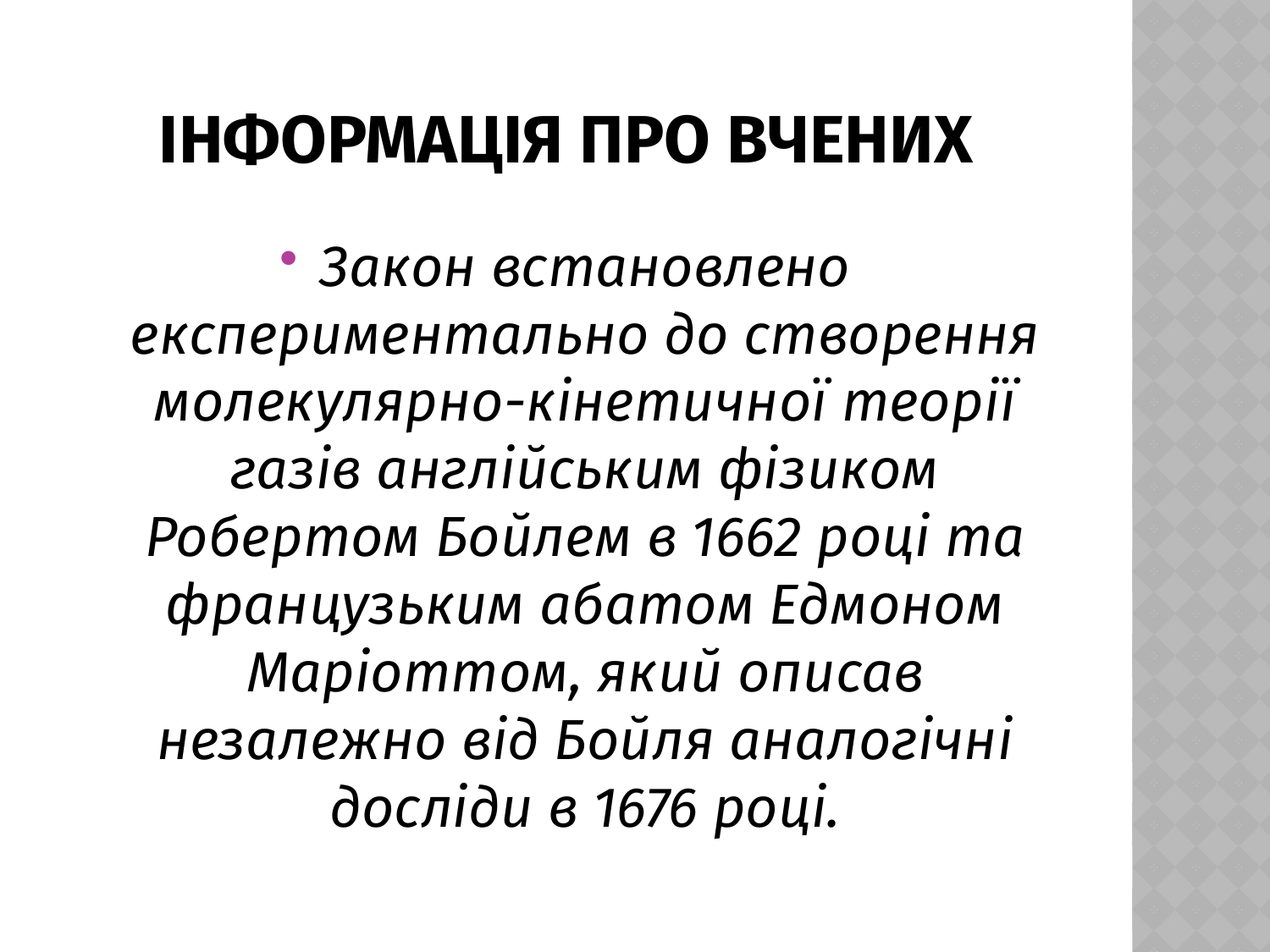

# Інформація про вчених
Закон встановлено експериментально до створення молекулярно-кінетичної теорії газів англійським фізиком Робертом Бойлем в 1662 році та французьким абатом Едмоном Маріоттом, який описав незалежно від Бойля аналогічні досліди в 1676 році.